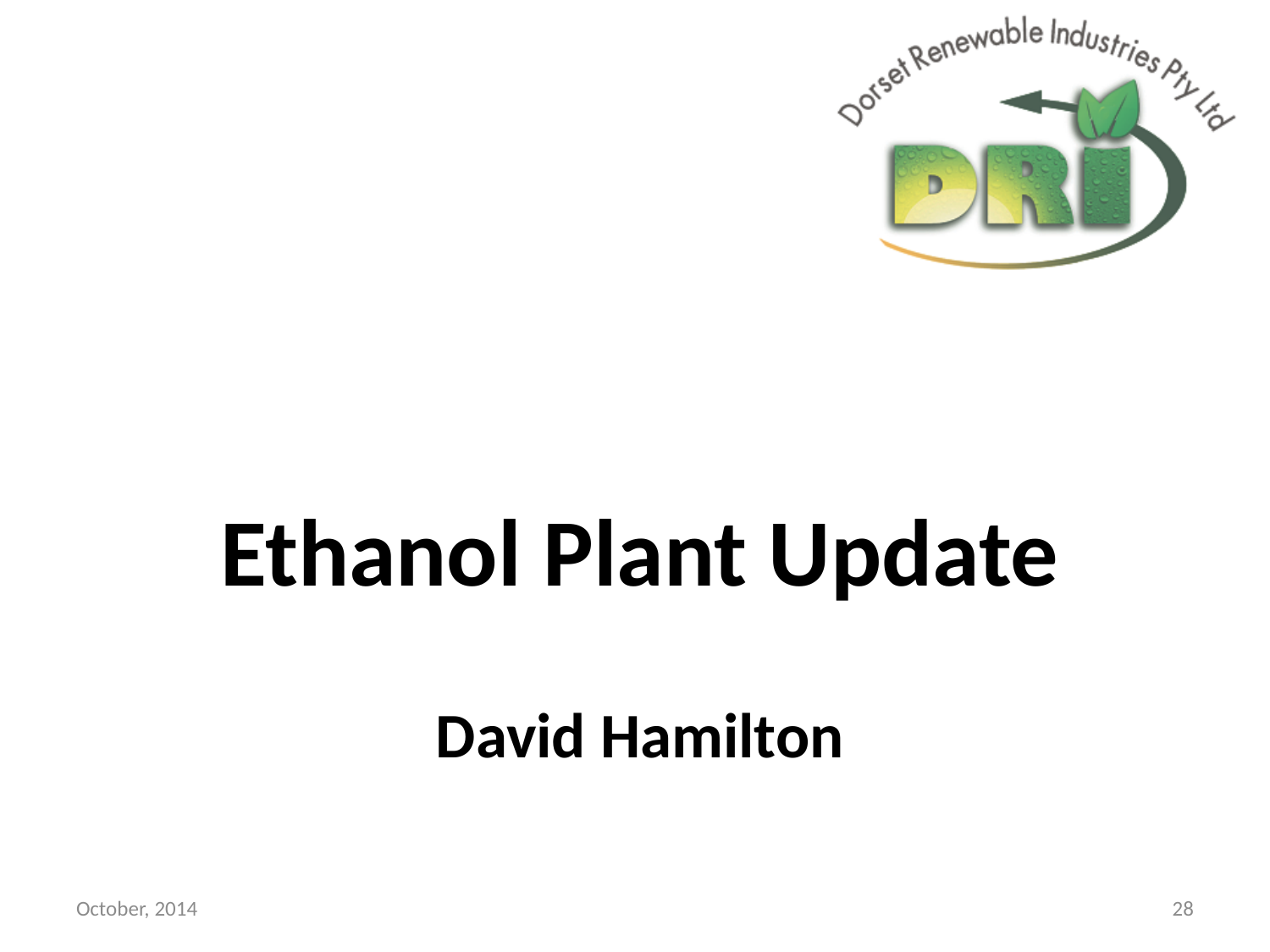

Ethanol Plant Update
# David Hamilton
October, 2014
28